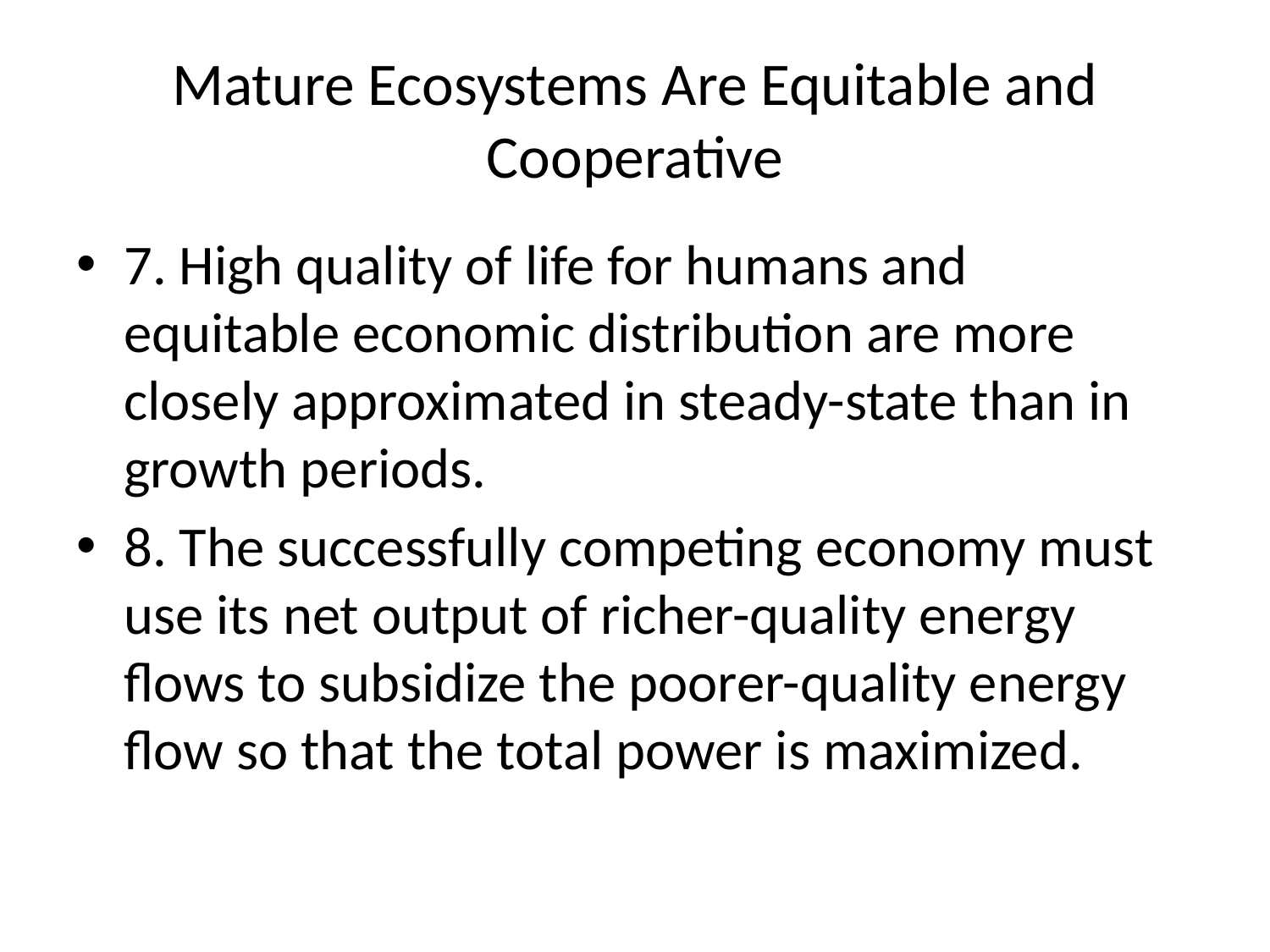

# Mature Ecosystems Are Equitable and Cooperative
7. High quality of life for humans and equitable economic distribution are more closely approximated in steady-state than in growth periods.
8. The successfully competing economy must use its net output of richer-quality energy flows to subsidize the poorer-quality energy flow so that the total power is maximized.